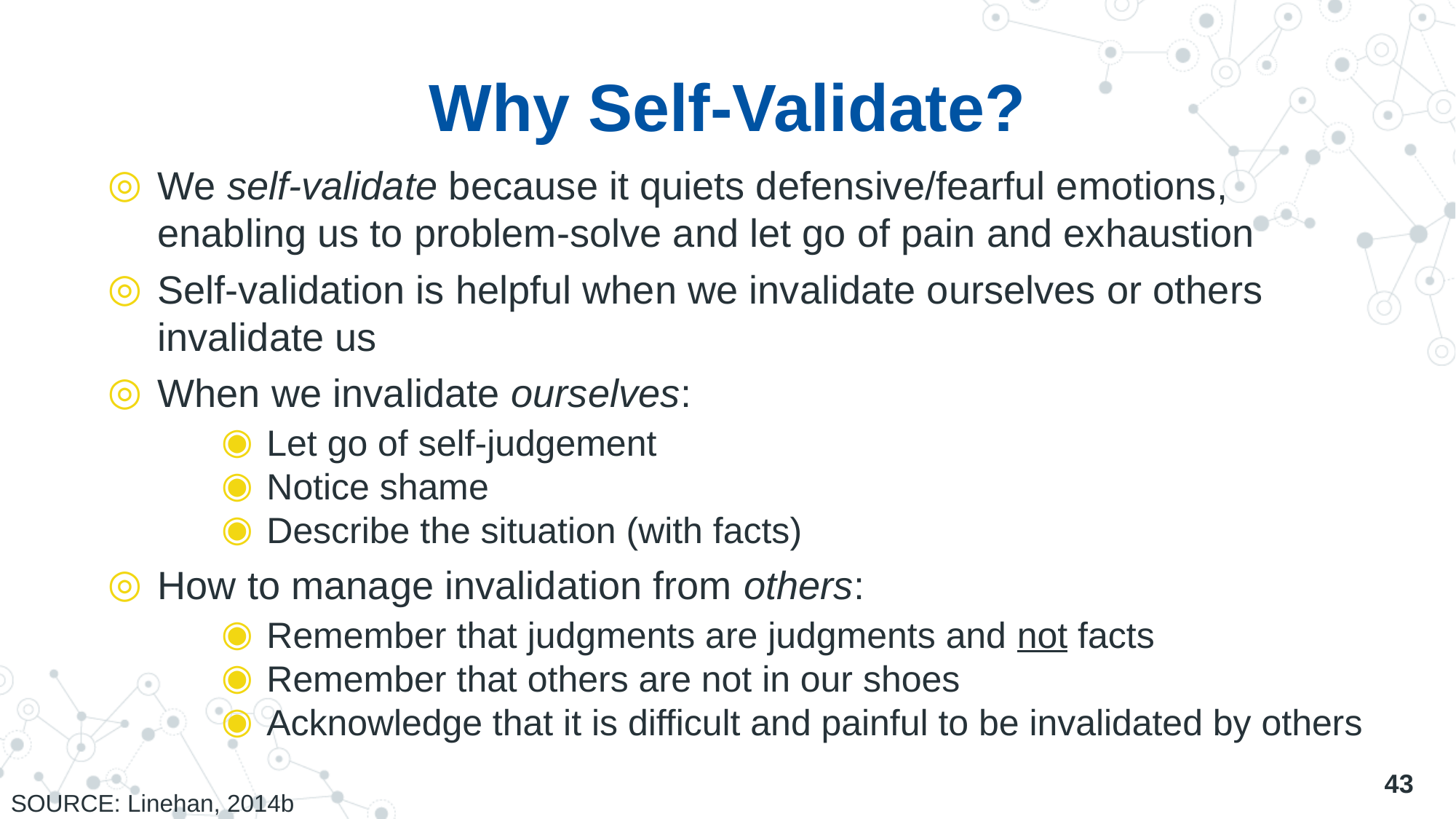

# Why Self-Validate?
We self-validate because it quiets defensive/fearful emotions, enabling us to problem-solve and let go of pain and exhaustion
Self-validation is helpful when we invalidate ourselves or others invalidate us
When we invalidate ourselves:
Let go of self-judgement
Notice shame
Describe the situation (with facts)
How to manage invalidation from others:
Remember that judgments are judgments and not facts
Remember that others are not in our shoes
Acknowledge that it is difficult and painful to be invalidated by others

43
SOURCE: Linehan, 2014b